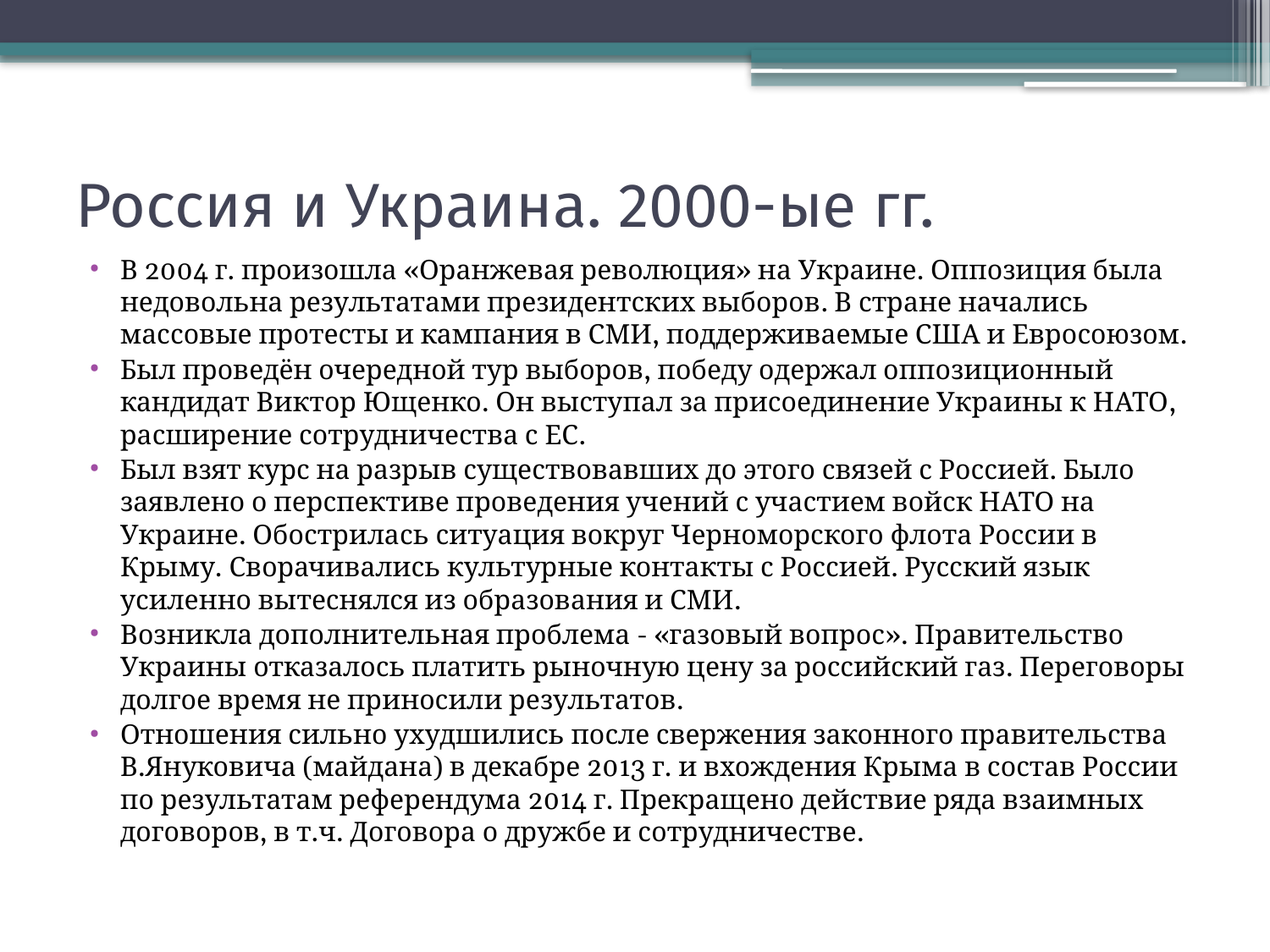

# Россия и Украина. 2000-ые гг.
В 2004 г. произошла «Оранжевая революция» на Украине. Оппозиция была недовольна результатами президентских выборов. В стране начались массовые протесты и кампания в СМИ, поддерживаемые США и Евросоюзом.
Был проведён очередной тур выборов, победу одержал оппозиционный кандидат Виктор Ющенко. Он выступал за присоединение Украины к НАТО, расширение сотрудничества с ЕС.
Был взят курс на разрыв существовавших до этого связей с Россией. Было заявлено о перспективе проведения учений с участием войск НАТО на Украине. Обострилась ситуация вокруг Черноморского флота России в Крыму. Сворачивались культурные контакты с Россией. Русский язык усиленно вытеснялся из образования и СМИ.
Возникла дополнительная проблема - «газовый вопрос». Правительство Украины отказалось платить рыночную цену за российский газ. Переговоры долгое время не приносили результатов.
Отношения сильно ухудшились после свержения законного правительства В.Януковича (майдана) в декабре 2013 г. и вхождения Крыма в состав России по результатам референдума 2014 г. Прекращено действие ряда взаимных договоров, в т.ч. Договора о дружбе и сотрудничестве.